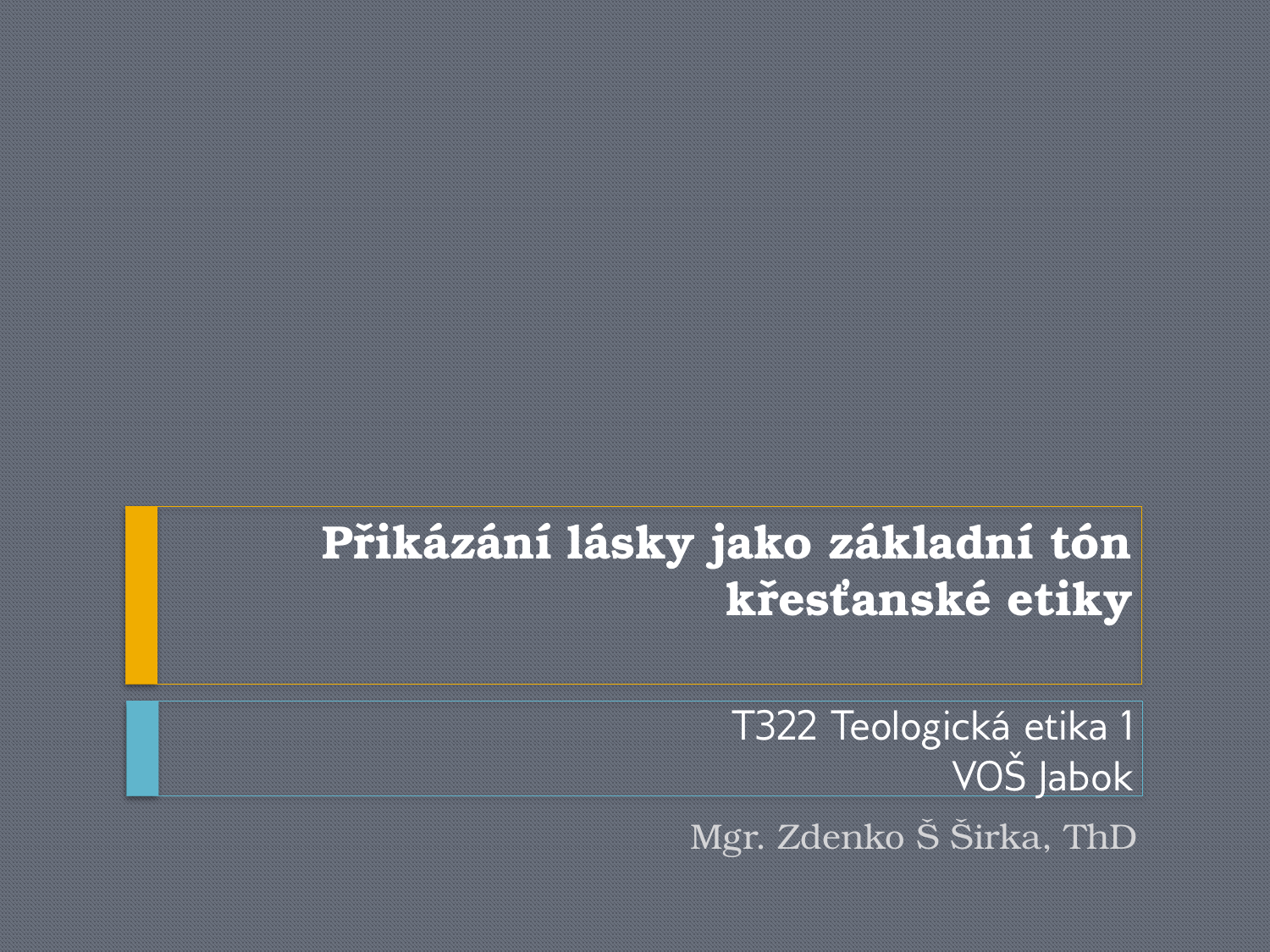

# Přikázání lásky jako základní tón křesťanské etiky
T322 Teologická etika 1
VOŠ Jabok
Mgr. Zdenko Š Širka, ThD